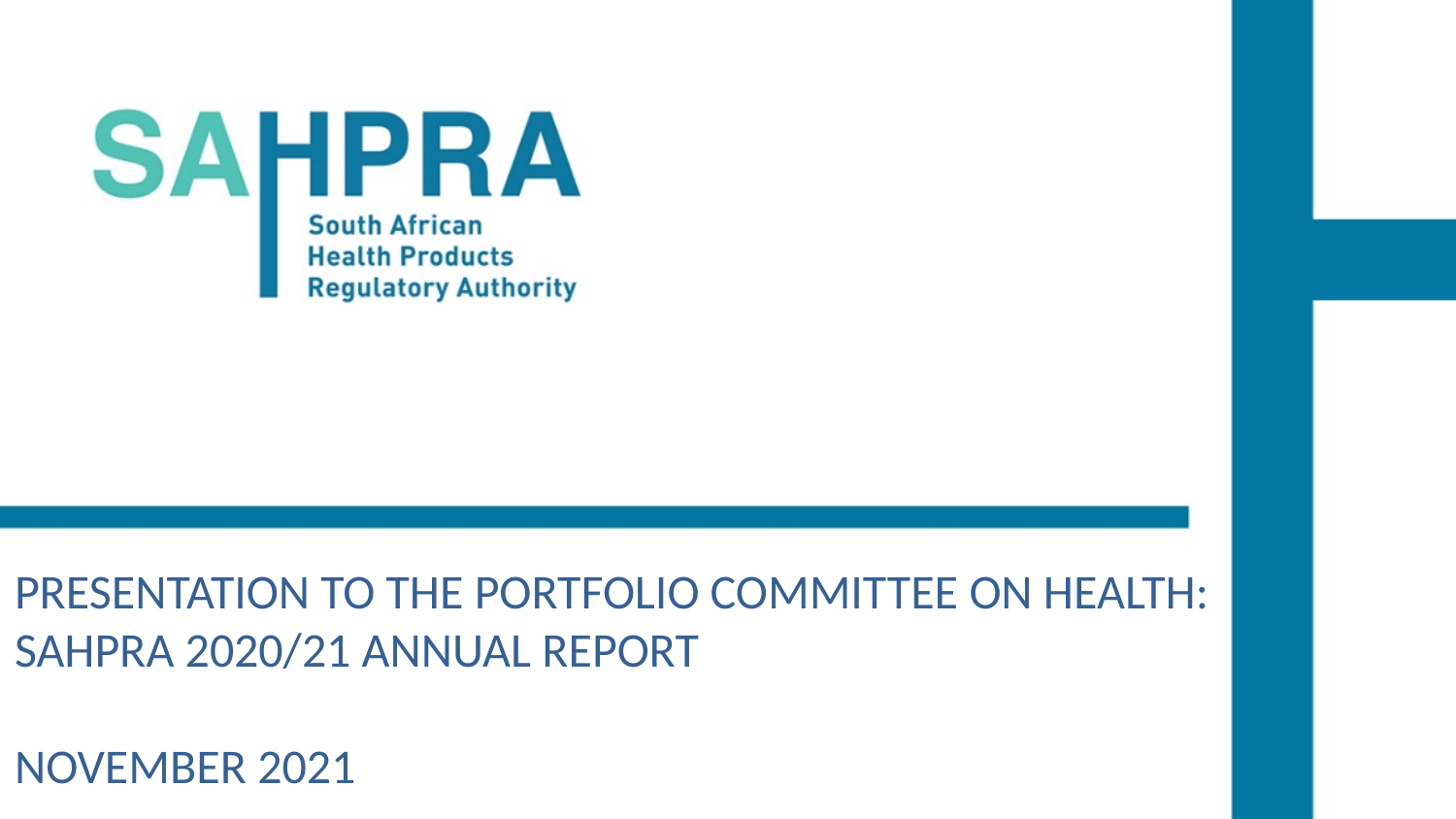

# PRESENTATION TO THE PORTFOLIO COMMITTEE ON HEALTH: SAHPRA 2020/21 ANNUAL REPORT NOVEMBER 2021